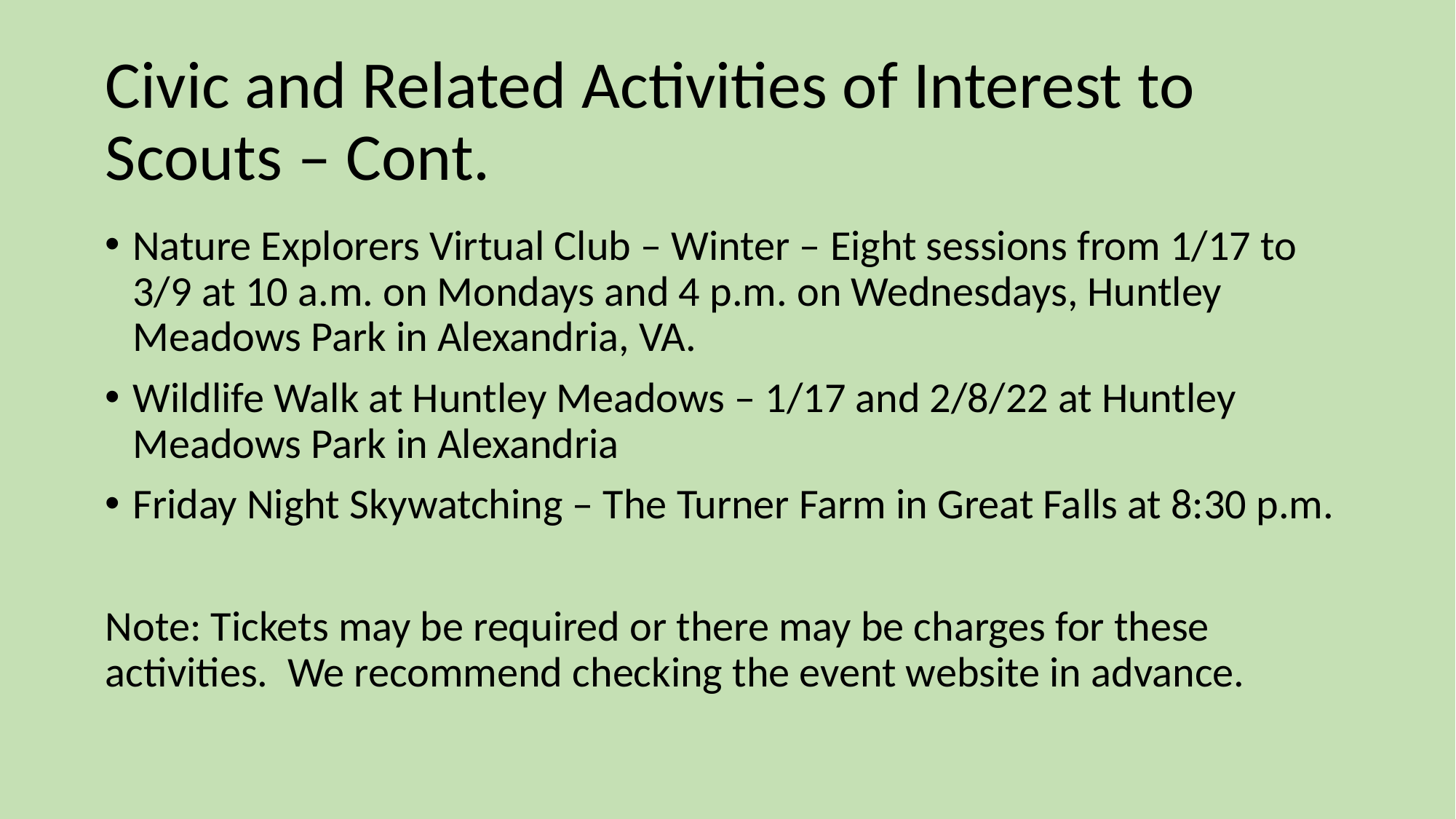

# Civic and Related Activities of Interest to Scouts – Cont.
Nature Explorers Virtual Club – Winter – Eight sessions from 1/17 to 3/9 at 10 a.m. on Mondays and 4 p.m. on Wednesdays, Huntley Meadows Park in Alexandria, VA.
Wildlife Walk at Huntley Meadows – 1/17 and 2/8/22 at Huntley Meadows Park in Alexandria
Friday Night Skywatching – The Turner Farm in Great Falls at 8:30 p.m.

Note: Tickets may be required or there may be charges for these activities.  We recommend checking the event website in advance.